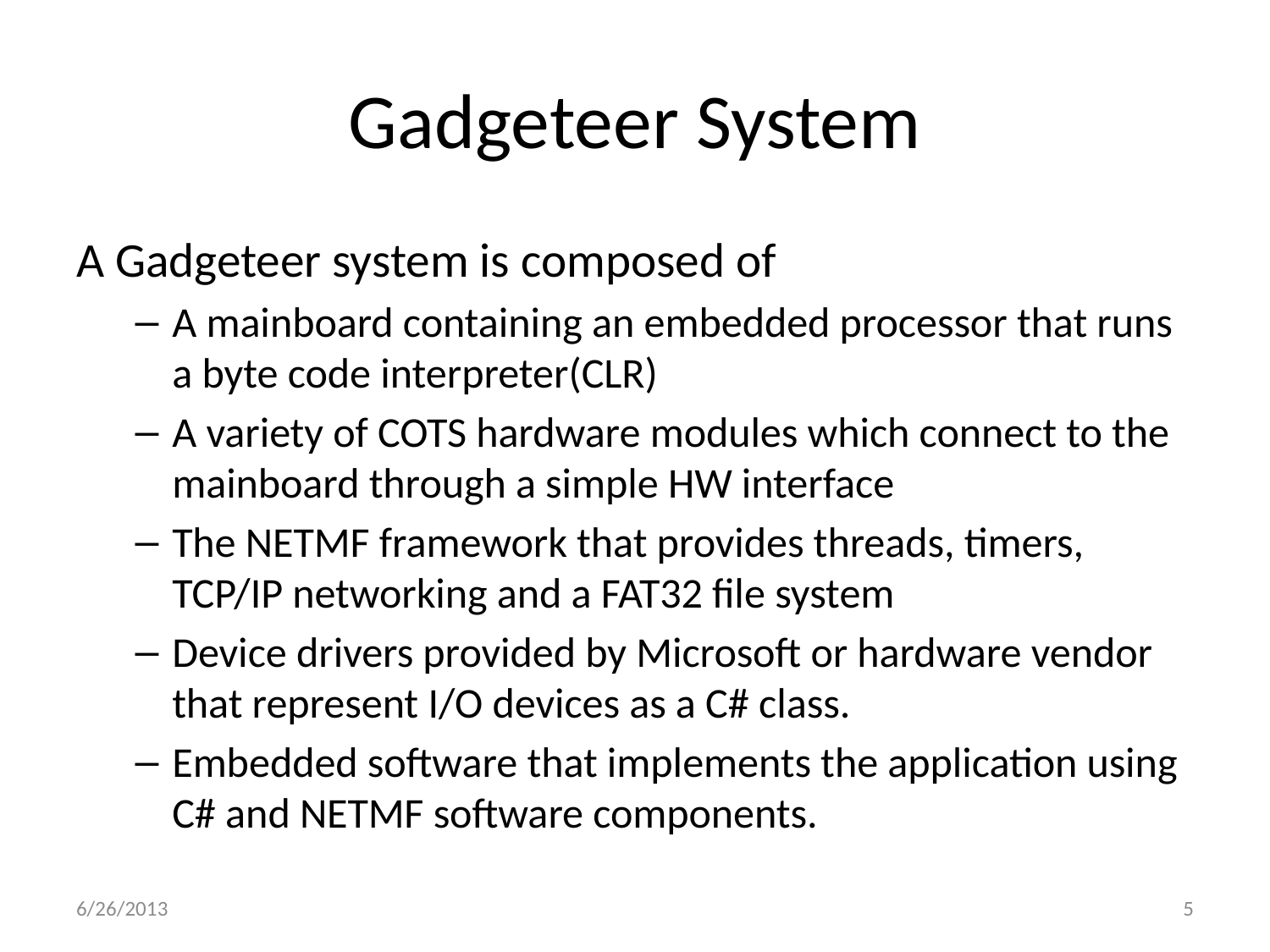

# Gadgeteer System
A Gadgeteer system is composed of
A mainboard containing an embedded processor that runs a byte code interpreter(CLR)
A variety of COTS hardware modules which connect to the mainboard through a simple HW interface
The NETMF framework that provides threads, timers, TCP/IP networking and a FAT32 file system
Device drivers provided by Microsoft or hardware vendor that represent I/O devices as a C# class.
Embedded software that implements the application using C# and NETMF software components.

6/26/2013
5